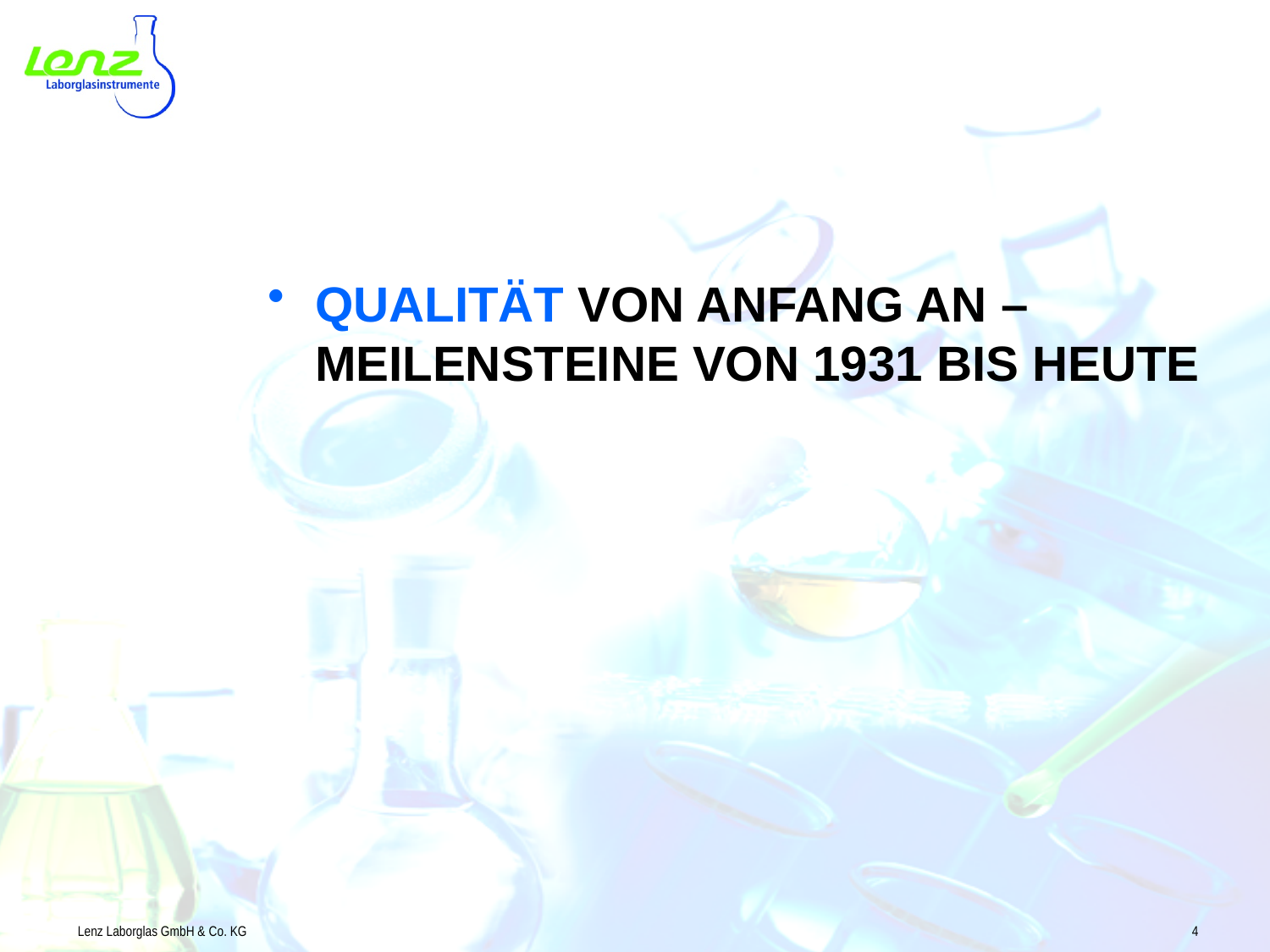

QUALITÄT VON ANFANG AN – MEILENSTEINE VON 1931 BIS HEUTE

Lenz Laborglas GmbH & Co. KG
4